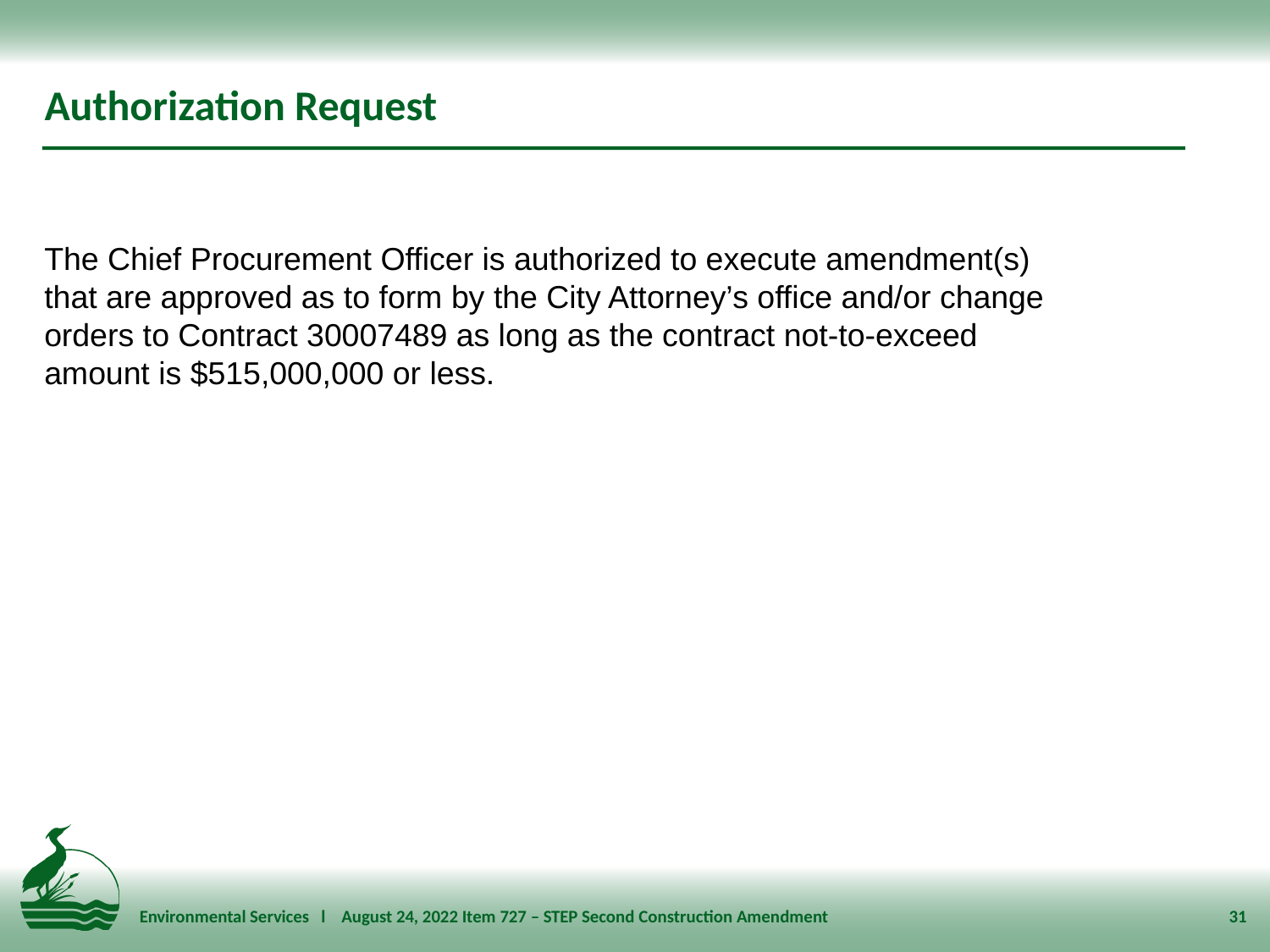

Authorization Request
The Chief Procurement Officer is authorized to execute amendment(s) that are approved as to form by the City Attorney’s office and/or change orders to Contract 30007489 as long as the contract not-to-exceed amount is $515,000,000 or less.